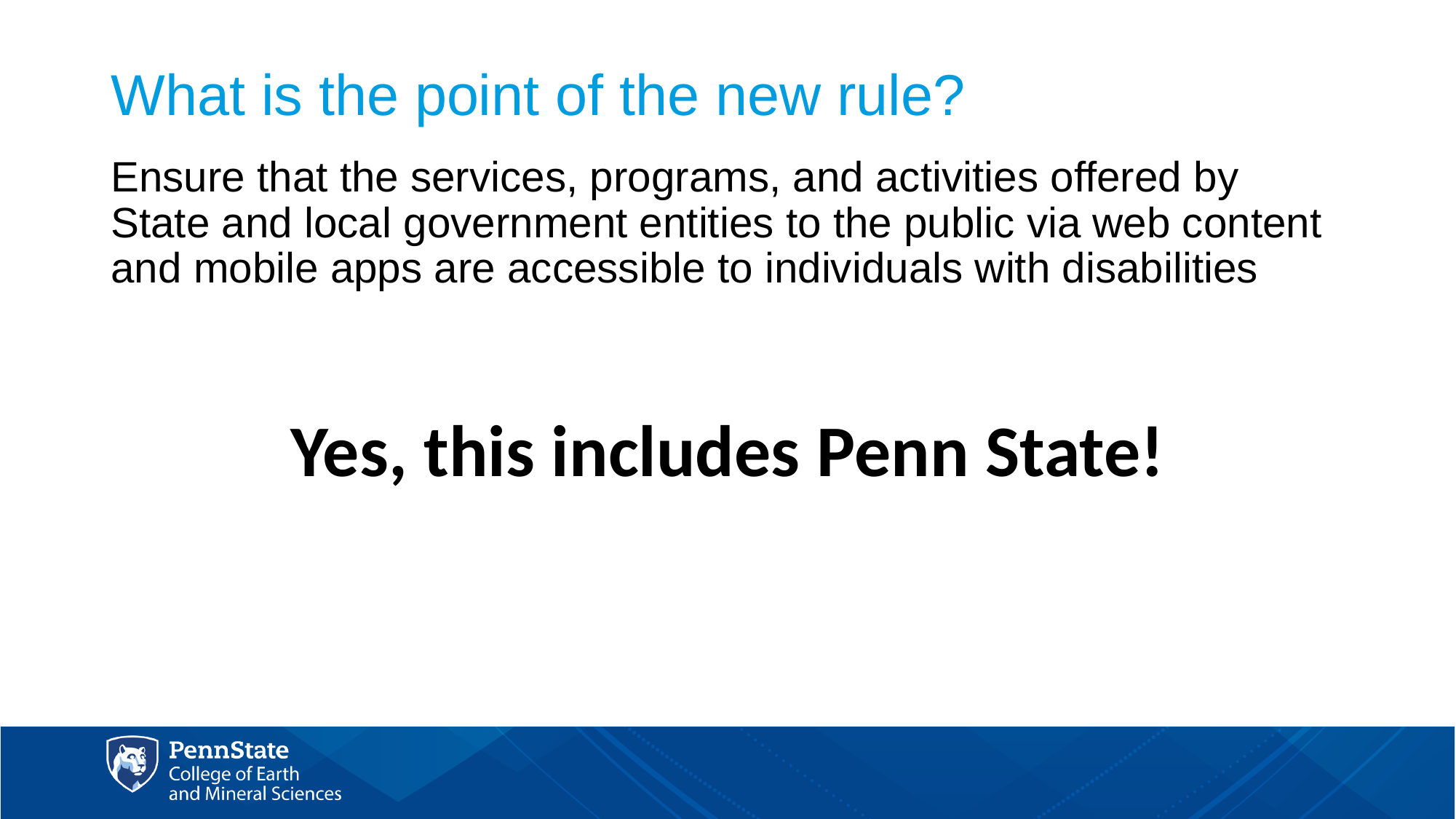

# What is the point of the new rule?
Ensure that the services, programs, and activities offered by State and local government entities to the public via web content and mobile apps are accessible to individuals with disabilities

Yes, this includes Penn State!